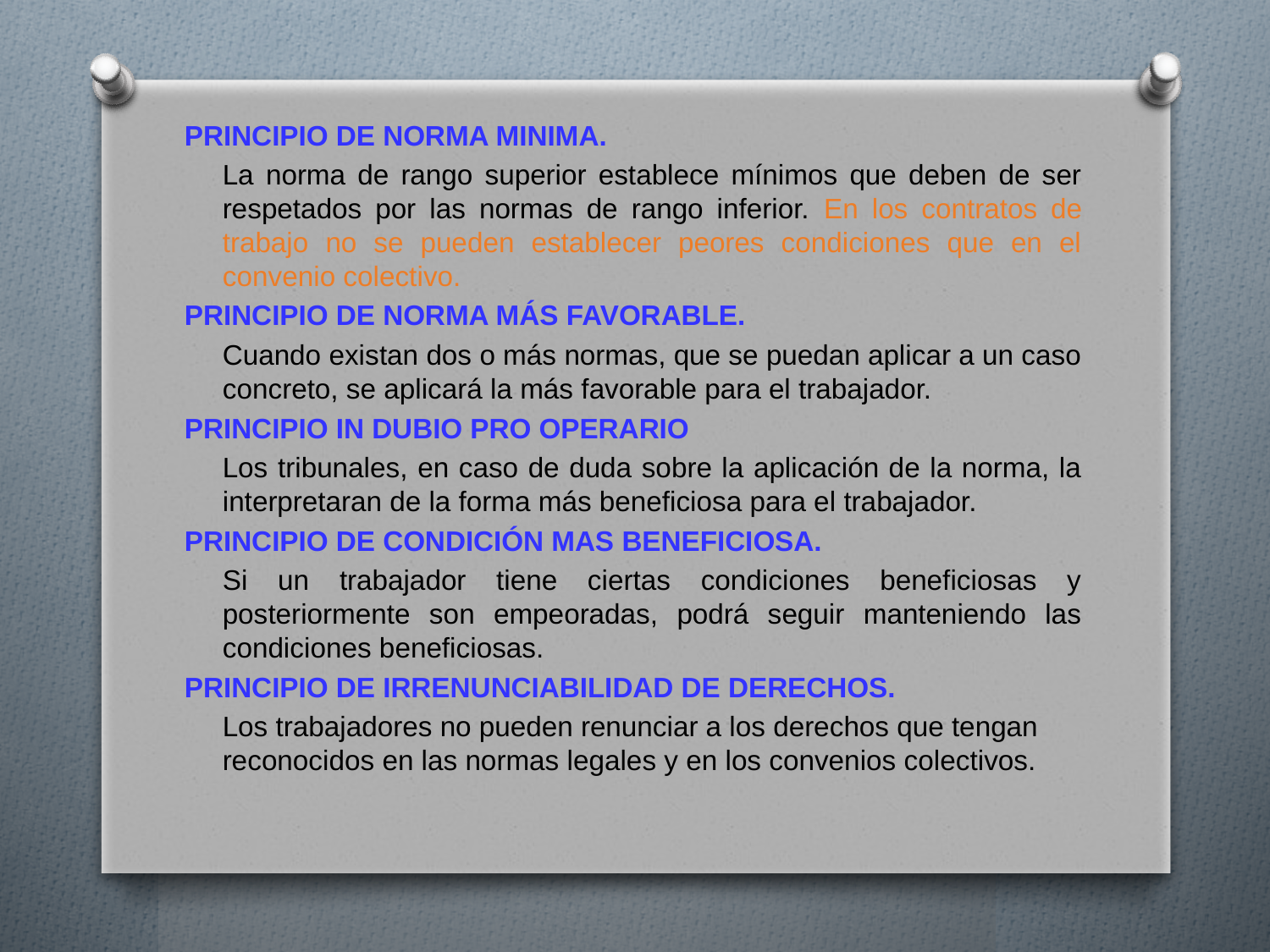

PRINCIPIO DE NORMA MINIMA.
	La norma de rango superior establece mínimos que deben de ser respetados por las normas de rango inferior. En los contratos de trabajo no se pueden establecer peores condiciones que en el convenio colectivo.
PRINCIPIO DE NORMA MÁS FAVORABLE.
	Cuando existan dos o más normas, que se puedan aplicar a un caso concreto, se aplicará la más favorable para el trabajador.
PRINCIPIO IN DUBIO PRO OPERARIO
	Los tribunales, en caso de duda sobre la aplicación de la norma, la interpretaran de la forma más beneficiosa para el trabajador.
PRINCIPIO DE CONDICIÓN MAS BENEFICIOSA.
	Si un trabajador tiene ciertas condiciones beneficiosas y posteriormente son empeoradas, podrá seguir manteniendo las condiciones beneficiosas.
PRINCIPIO DE IRRENUNCIABILIDAD DE DERECHOS.
	Los trabajadores no pueden renunciar a los derechos que tengan reconocidos en las normas legales y en los convenios colectivos.